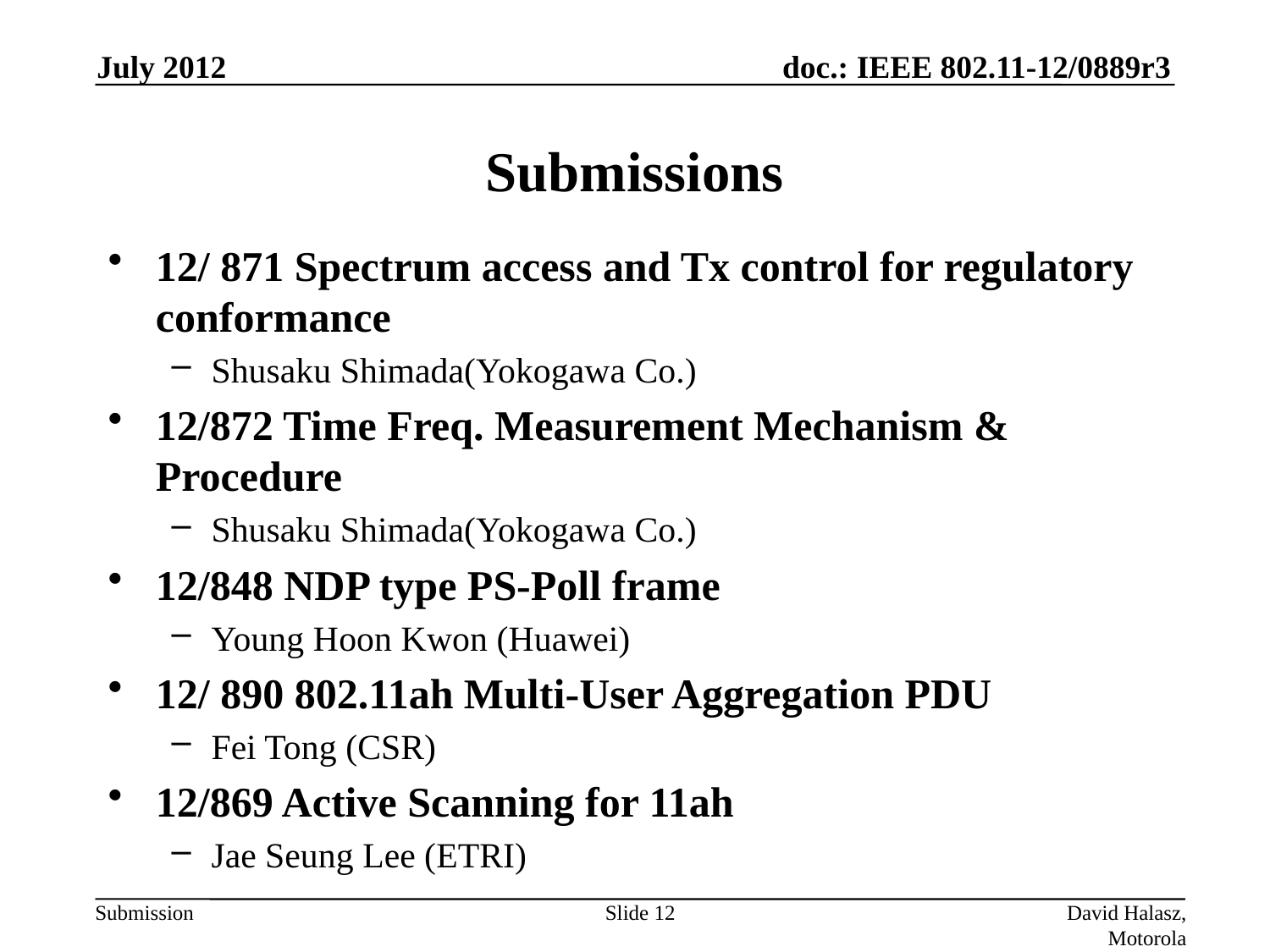

July 2012
# Submissions
12/ 871 Spectrum access and Tx control for regulatory conformance
Shusaku Shimada(Yokogawa Co.)
12/872 Time Freq. Measurement Mechanism & Procedure
Shusaku Shimada(Yokogawa Co.)
12/848 NDP type PS-Poll frame
Young Hoon Kwon (Huawei)
12/ 890 802.11ah Multi-User Aggregation PDU
Fei Tong (CSR)
12/869 Active Scanning for 11ah
Jae Seung Lee (ETRI)

Slide 12
David Halasz, Motorola Mobility